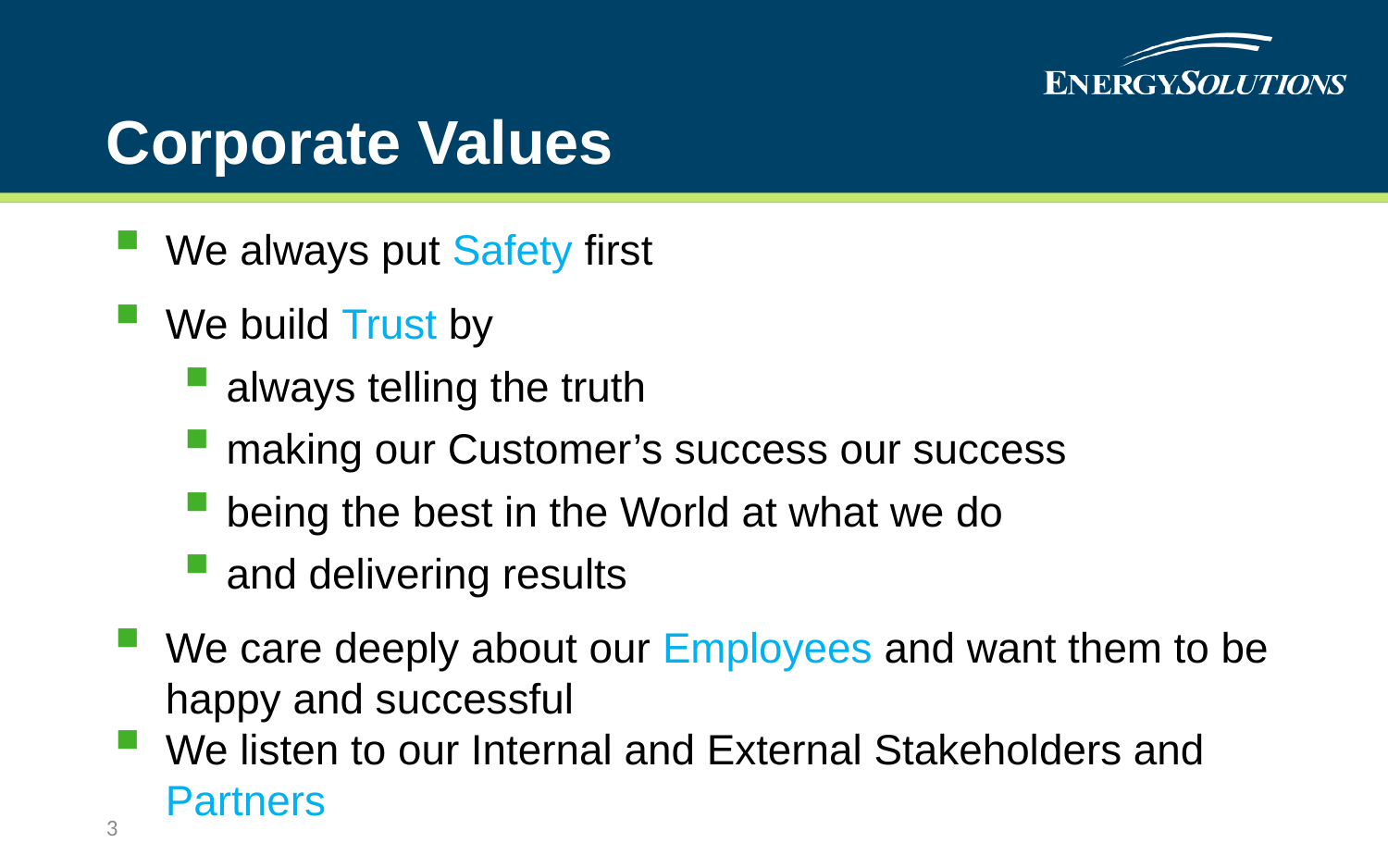

# Corporate Values
We always put Safety first
We build Trust by
always telling the truth
making our Customer’s success our success
being the best in the World at what we do
and delivering results
We care deeply about our Employees and want them to be happy and successful
We listen to our Internal and External Stakeholders and Partners
3